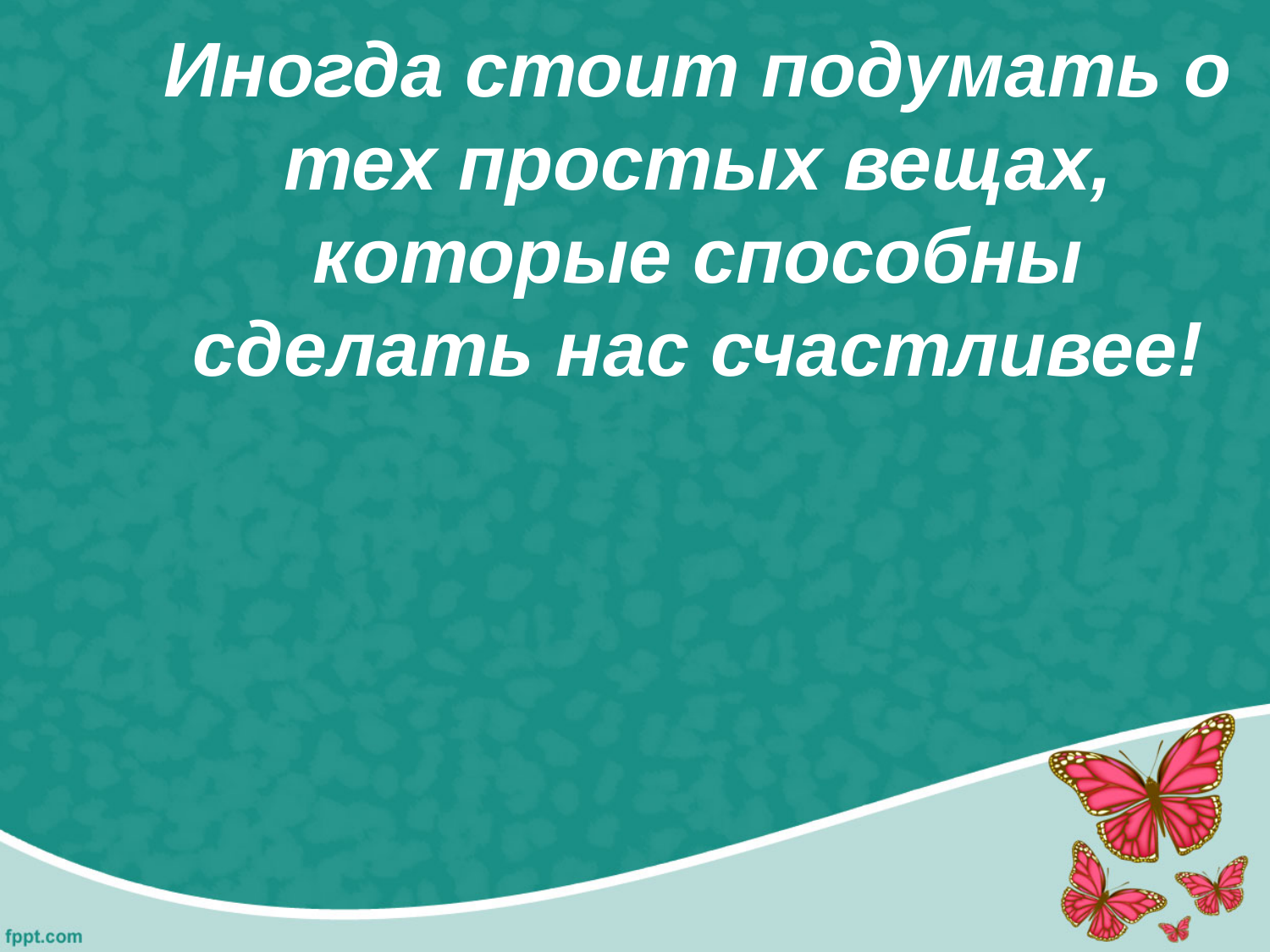

# Иногда стоит подумать о тех простых вещах, которые способны сделать нас счастливее!